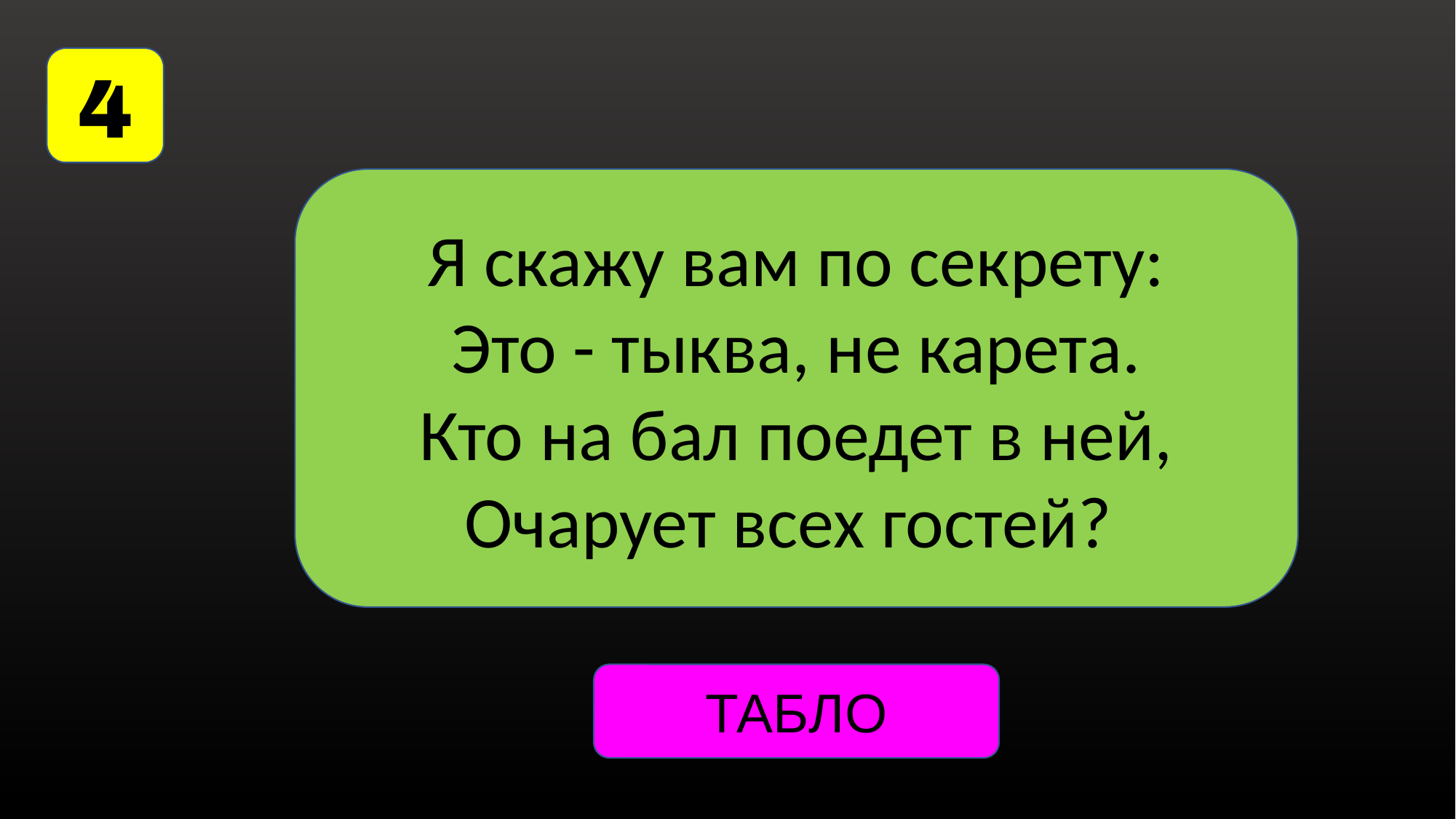

4
Я скажу вам по секрету:
Это - тыква, не карета.
Кто на бал поедет в ней,
Очарует всех гостей?
ТАБЛО